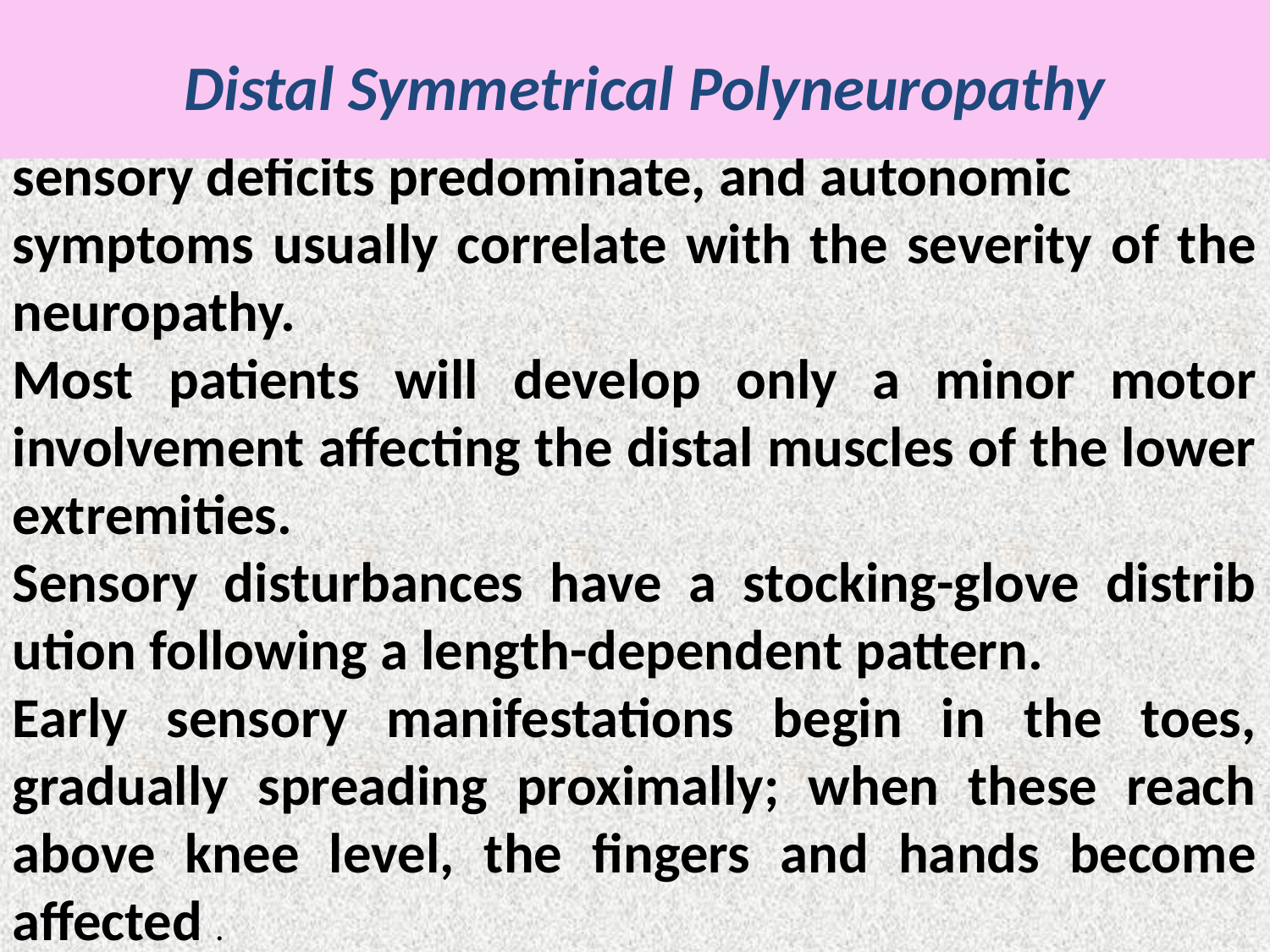

Distal Symmetrical Polyneuropathy
#
sensory deficits predominate, and autonomic
symptoms usually correlate with the severity of the neuropathy.
Most patients will develop only a minor motor involvement affecting the distal muscles of the lower extremities.
Sensory disturbances have a stocking-glove distrib ution following a length-dependent pattern.
Early sensory manifestations begin in the toes, gradually spreading proximally; when these reach above knee level, the fingers and hands become affected .
.